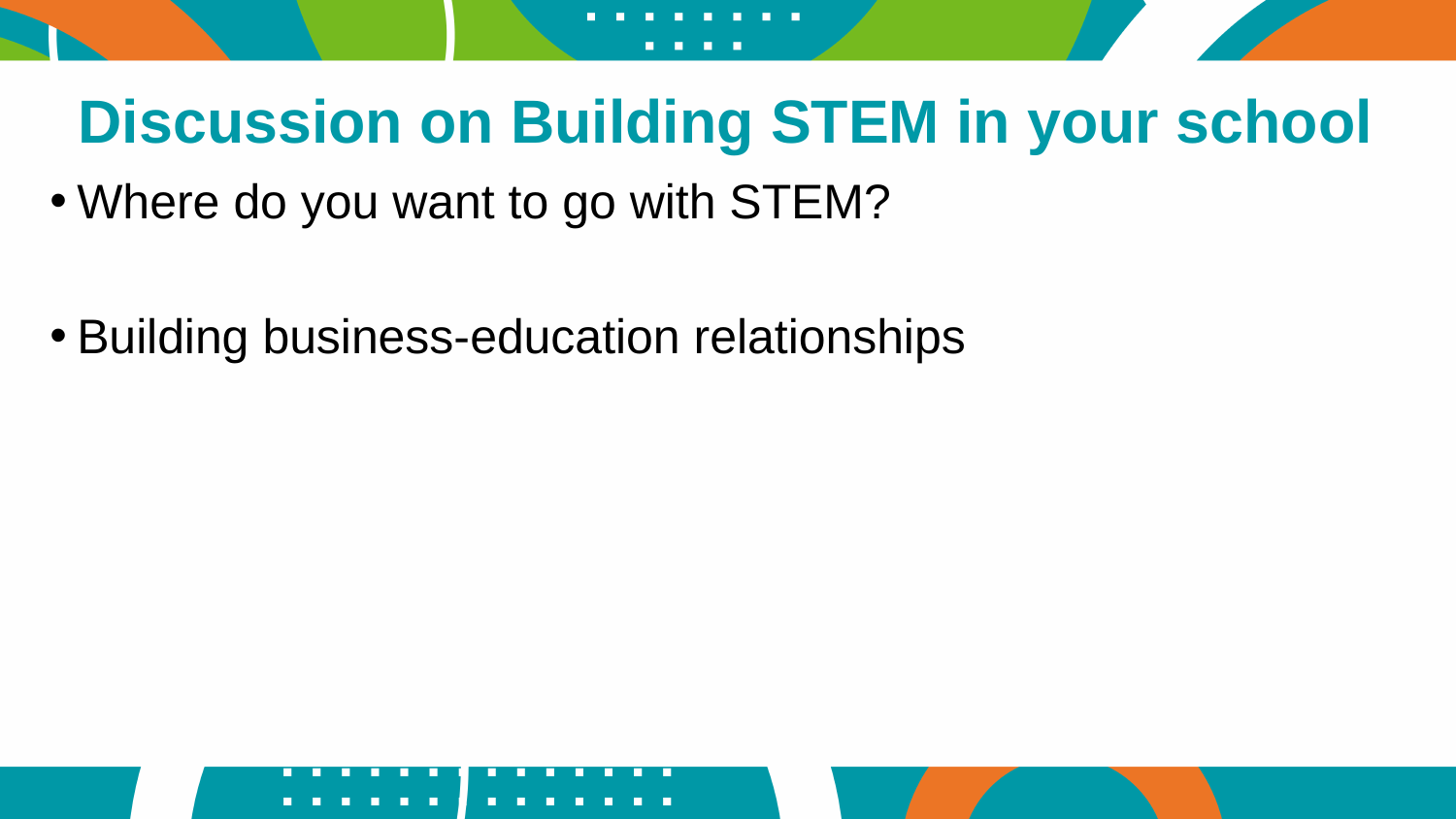

# Discussion on Building STEM in your school
Where do you want to go with STEM?

Building business-education relationships